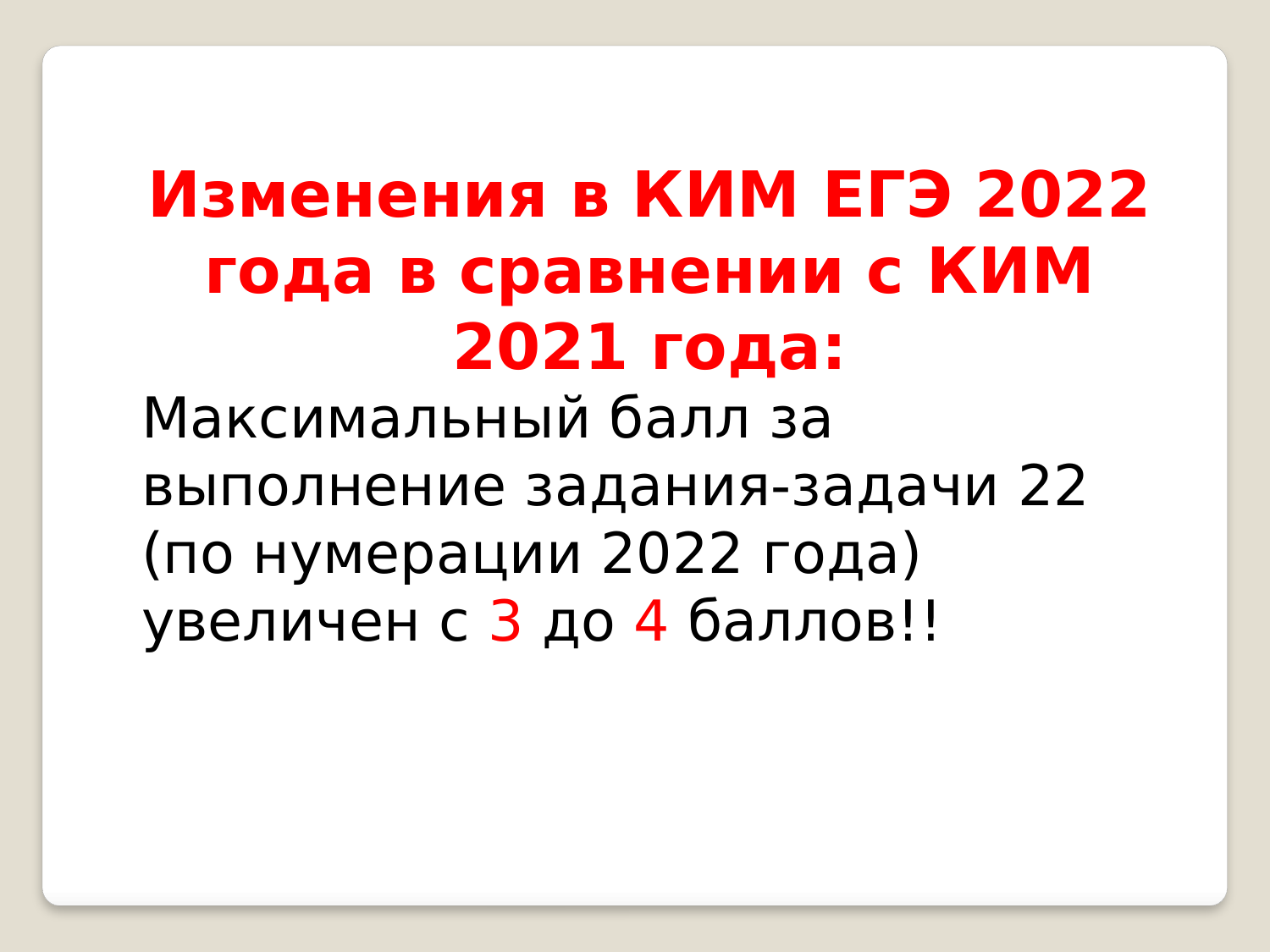

Изменения в КИМ ЕГЭ 2022 года в сравнении с КИМ 2021 года:
Максимальный балл за выполнение задания-задачи 22 (по нумерации 2022 года) увеличен с 3 до 4 баллов!!